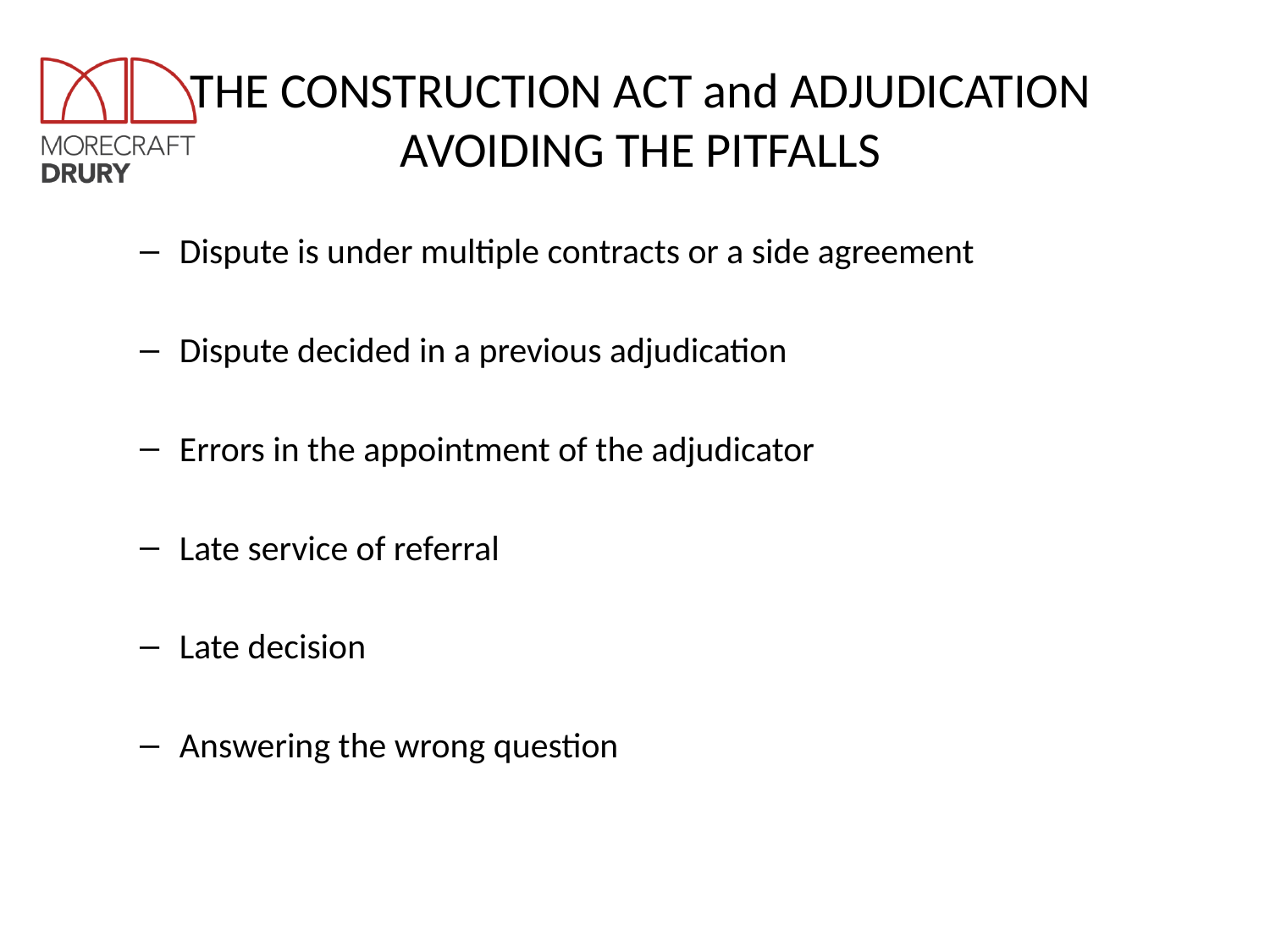

# THE CONSTRUCTION ACT and ADJUDICATION AVOIDING THE PITFALLS
Dispute is under multiple contracts or a side agreement

Dispute decided in a previous adjudication

Errors in the appointment of the adjudicator

Late service of referral

Late decision

Answering the wrong question